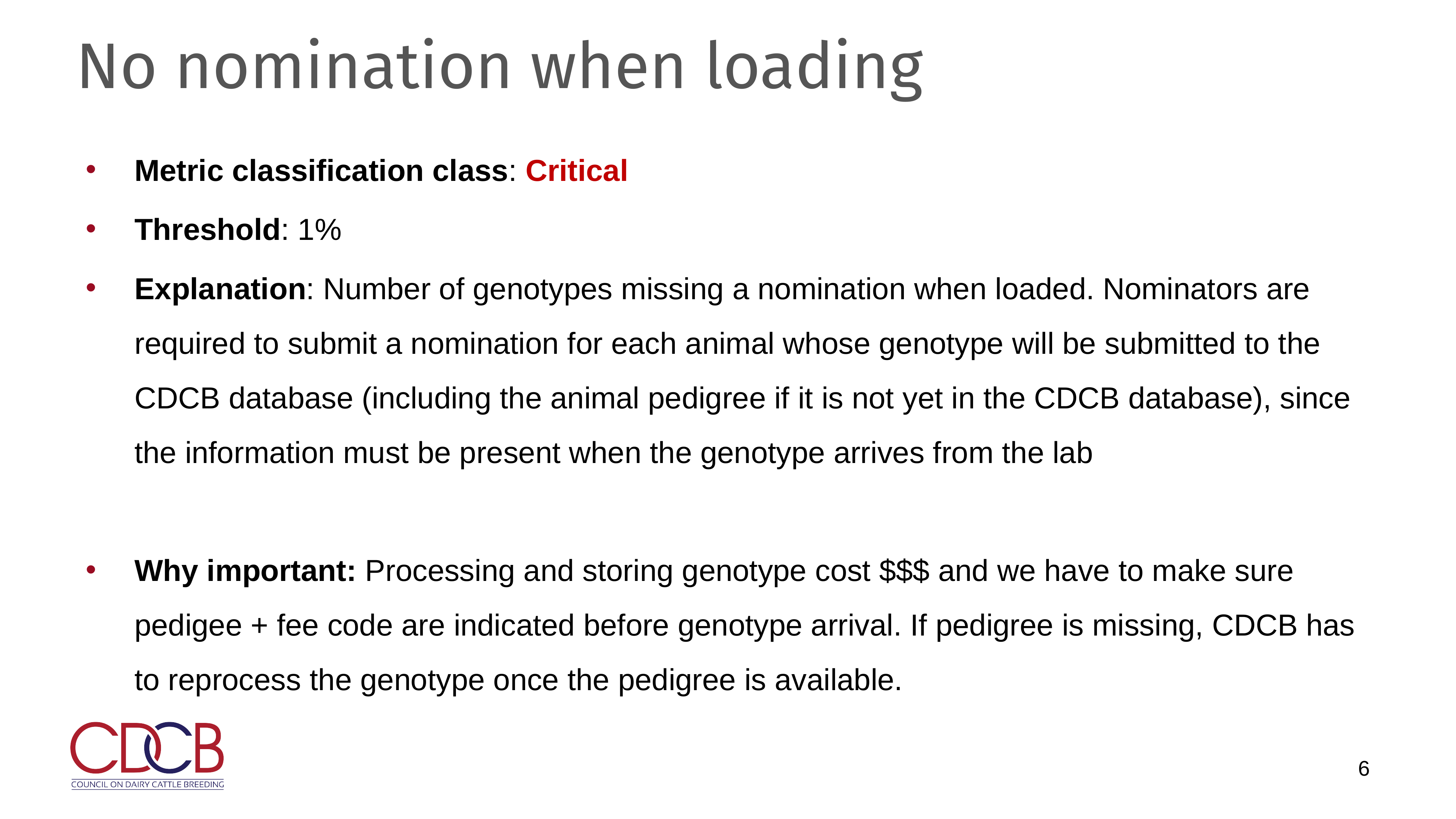

# No nomination when loading
Metric classification class: Critical
Threshold: 1%
Explanation: Number of genotypes missing a nomination when loaded. Nominators are required to submit a nomination for each animal whose genotype will be submitted to the CDCB database (including the animal pedigree if it is not yet in the CDCB database), since the information must be present when the genotype arrives from the lab

Why important: Processing and storing genotype cost $$$ and we have to make sure pedigee + fee code are indicated before genotype arrival. If pedigree is missing, CDCB has to reprocess the genotype once the pedigree is available.

6